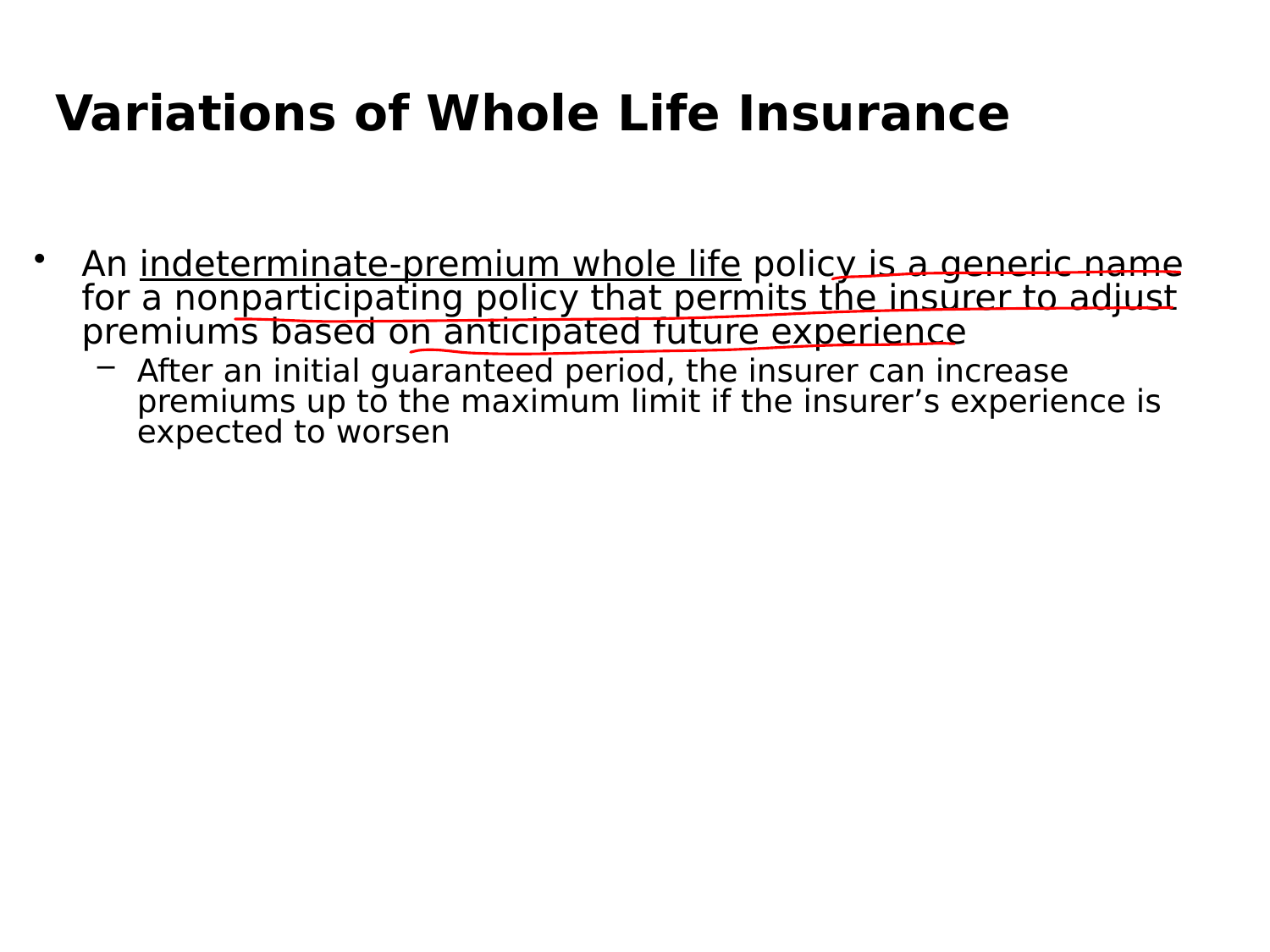

Variations of Whole Life Insurance
An indeterminate-premium whole life policy is a generic name for a nonparticipating policy that permits the insurer to adjust premiums based on anticipated future experience
After an initial guaranteed period, the insurer can increase premiums up to the maximum limit if the insurer’s experience is expected to worsen